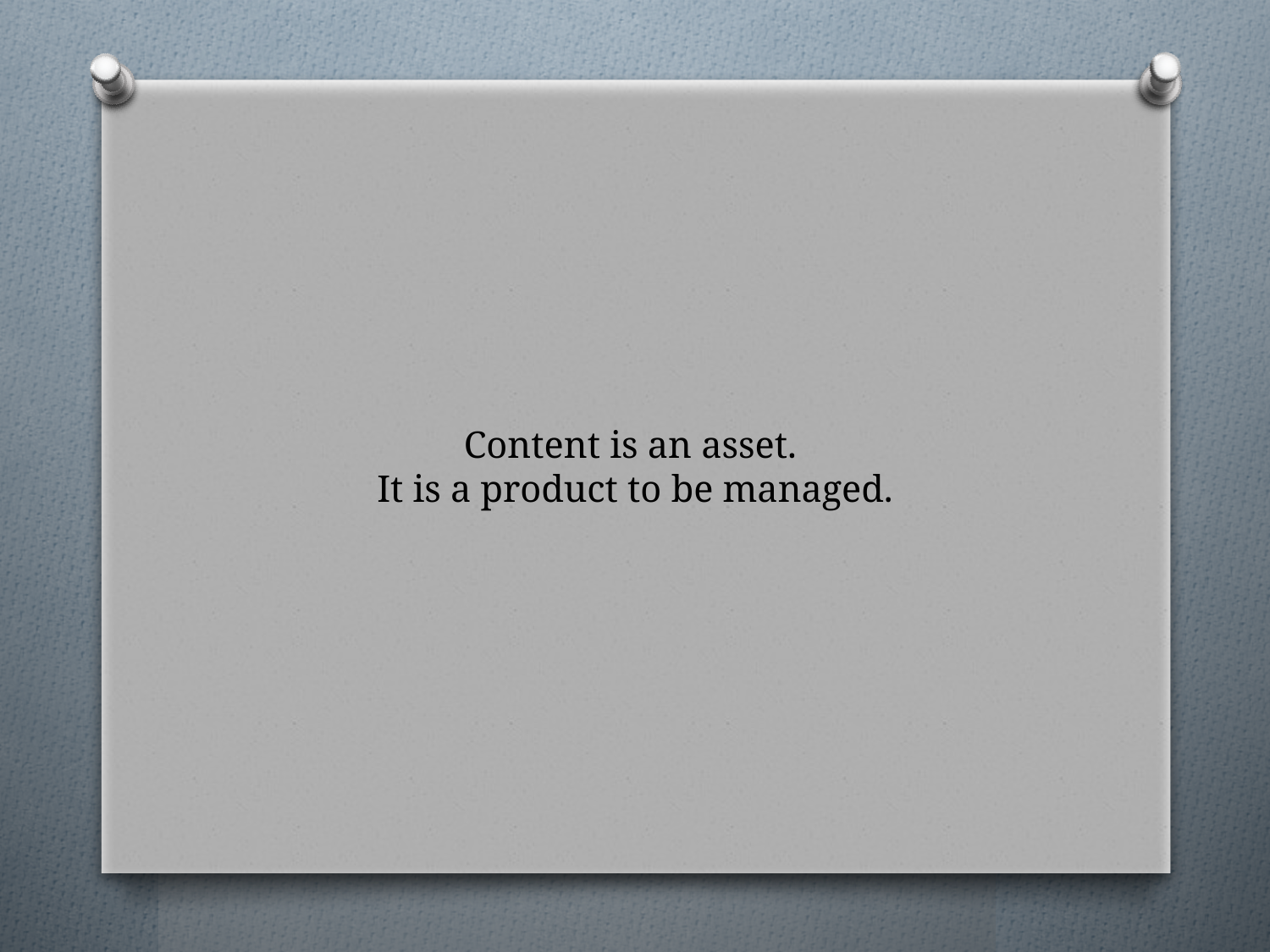

# Content is an asset. It is a product to be managed.